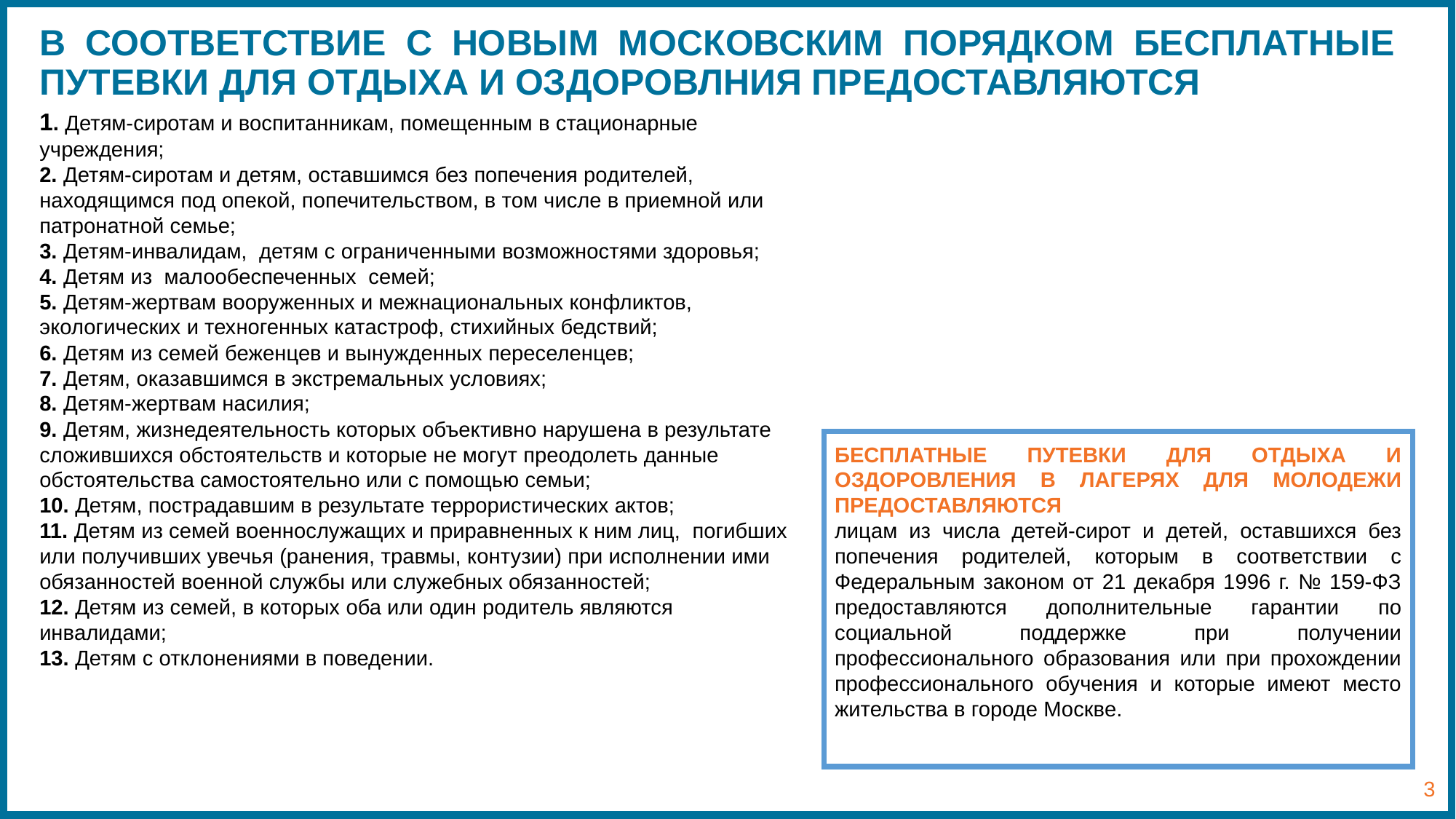

# В СООТВЕТСТВИЕ С НОВЫМ МОСКОВСКИМ ПОРЯДКОМ БЕСПЛАТНЫЕ ПУТЕВКИ ДЛЯ ОТДЫХА И ОЗДОРОВЛНИЯ ПРЕДОСТАВЛЯЮТСЯ
1. Детям-сиротам и воспитанникам, помещенным в стационарные учреждения;
2. Детям-сиротам и детям, оставшимся без попечения родителей, находящимся под опекой, попечительством, в том числе в приемной или патронатной семье;
3. Детям-инвалидам,  детям с ограниченными возможностями здоровья;
4. Детям из  малообеспеченных  семей;
5. Детям-жертвам вооруженных и межнациональных конфликтов, экологических и техногенных катастроф, стихийных бедствий;
6. Детям из семей беженцев и вынужденных переселенцев;
7. Детям, оказавшимся в экстремальных условиях;
8. Детям-жертвам насилия;
9. Детям, жизнедеятельность которых объективно нарушена в результате сложившихся обстоятельств и которые не могут преодолеть данные обстоятельства самостоятельно или с помощью семьи;
10. Детям, пострадавшим в результате террористических актов;
11. Детям из семей военнослужащих и приравненных к ним лиц,  погибших или получивших увечья (ранения, травмы, контузии) при исполнении ими обязанностей военной службы или служебных обязанностей;
12. Детям из семей, в которых оба или один родитель являются инвалидами;
13. Детям с отклонениями в поведении.

БЕСПЛАТНЫЕ ПУТЕВКИ ДЛЯ ОТДЫХА И ОЗДОРОВЛЕНИЯ В ЛАГЕРЯХ ДЛЯ МОЛОДЕЖИ ПРЕДОСТАВЛЯЮТСЯ
лицам из числа детей-сирот и детей, оставшихся без попечения родителей, которым в соответствии с Федеральным законом от 21 декабря 1996 г. № 159-ФЗ предоставляются дополнительные гарантии по социальной поддержке при получении профессионального образования или при прохождении профессионального обучения и которые имеют место жительства в городе Москве.
3